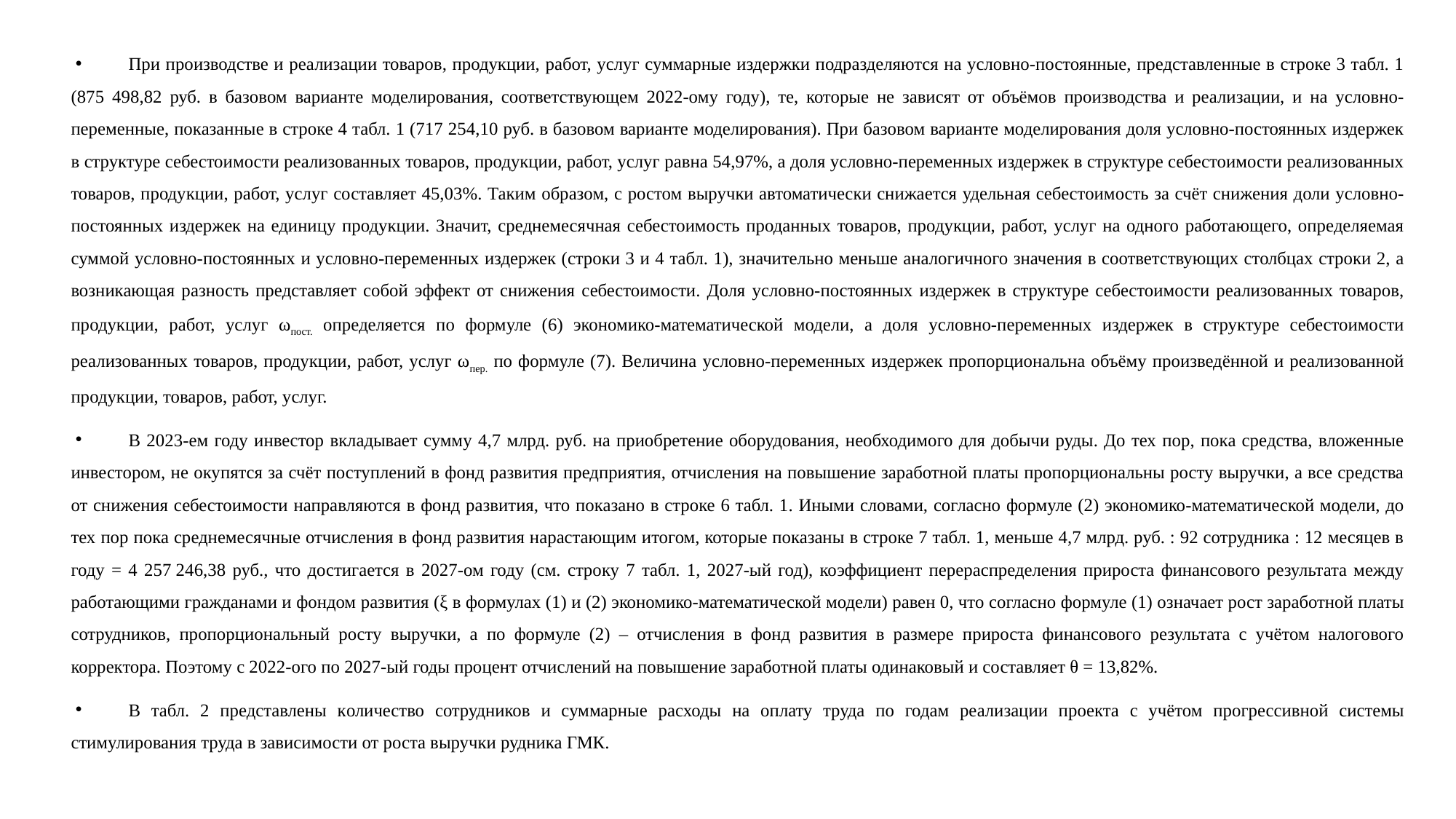

При производстве и реализации товаров, продукции, работ, услуг суммарные издержки подразделяются на условно-постоянные, представленные в строке 3 табл. 1 (875 498,82 руб. в базовом варианте моделирования, соответствующем 2022-ому году), те, которые не зависят от объёмов производства и реализации, и на условно-переменные, показанные в строке 4 табл. 1 (717 254,10 руб. в базовом варианте моделирования). При базовом варианте моделирования доля условно-постоянных издержек в структуре себестоимости реализованных товаров, продукции, работ, услуг равна 54,97%, а доля условно-переменных издержек в структуре себестоимости реализованных товаров, продукции, работ, услуг составляет 45,03%. Таким образом, с ростом выручки автоматически снижается удельная себестоимость за счёт снижения доли условно-постоянных издержек на единицу продукции. Значит, среднемесячная себестоимость проданных товаров, продукции, работ, услуг на одного работающего, определяемая суммой условно-постоянных и условно-переменных издержек (строки 3 и 4 табл. 1), значительно меньше аналогичного значения в соответствующих столбцах строки 2, а возникающая разность представляет собой эффект от снижения себестоимости. Доля условно-постоянных издержек в структуре себестоимости реализованных товаров, продукции, работ, услуг ωпост. определяется по формуле (6) экономико-математической модели, а доля условно-переменных издержек в структуре себестоимости реализованных товаров, продукции, работ, услуг ωпер. по формуле (7). Величина условно-переменных издержек пропорциональна объёму произведённой и реализованной продукции, товаров, работ, услуг.
В 2023-ем году инвестор вкладывает сумму 4,7 млрд. руб. на приобретение оборудования, необходимого для добычи руды. До тех пор, пока средства, вложенные инвестором, не окупятся за счёт поступлений в фонд развития предприятия, отчисления на повышение заработной платы пропорциональны росту выручки, а все средства от снижения себестоимости направляются в фонд развития, что показано в строке 6 табл. 1. Иными словами, согласно формуле (2) экономико-математической модели, до тех пор пока среднемесячные отчисления в фонд развития нарастающим итогом, которые показаны в строке 7 табл. 1, меньше 4,7 млрд. руб. : 92 сотрудника : 12 месяцев в году = 4 257 246,38 руб., что достигается в 2027-ом году (см. строку 7 табл. 1, 2027-ый год), коэффициент перераспределения прироста финансового результата между работающими гражданами и фондом развития (ξ в формулах (1) и (2) экономико-математической модели) равен 0, что согласно формуле (1) означает рост заработной платы сотрудников, пропорциональный росту выручки, а по формуле (2) – отчисления в фонд развития в размере прироста финансового результата с учётом налогового корректора. Поэтому с 2022-ого по 2027-ый годы процент отчислений на повышение заработной платы одинаковый и составляет θ = 13,82%.
В табл. 2 представлены количество сотрудников и суммарные расходы на оплату труда по годам реализации проекта с учётом прогрессивной системы стимулирования труда в зависимости от роста выручки рудника ГМК.